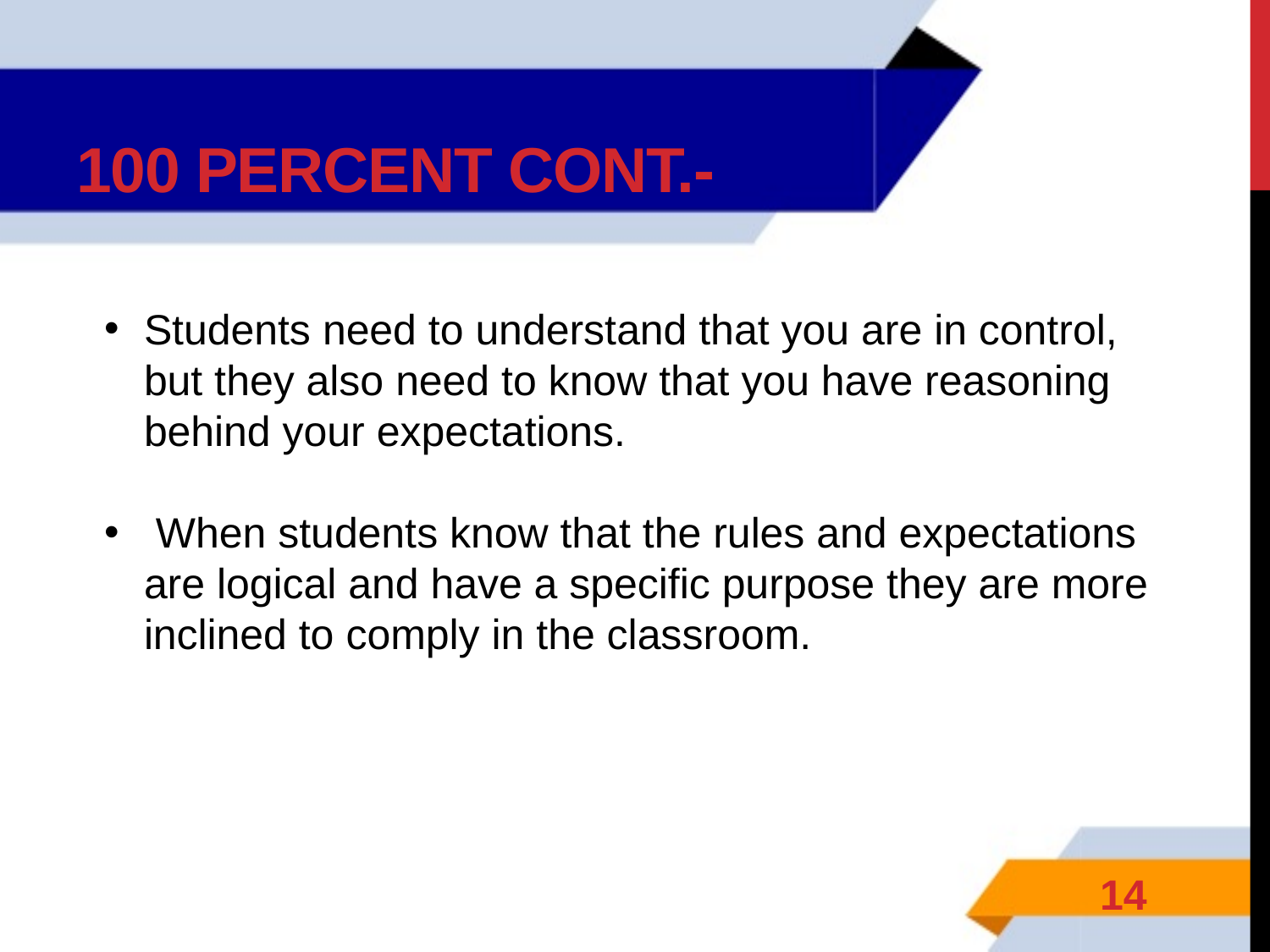

# 100 percent cont.-
Students need to understand that you are in control, but they also need to know that you have reasoning behind your expectations.

 When students know that the rules and expectations are logical and have a specific purpose they are more inclined to comply in the classroom.
14